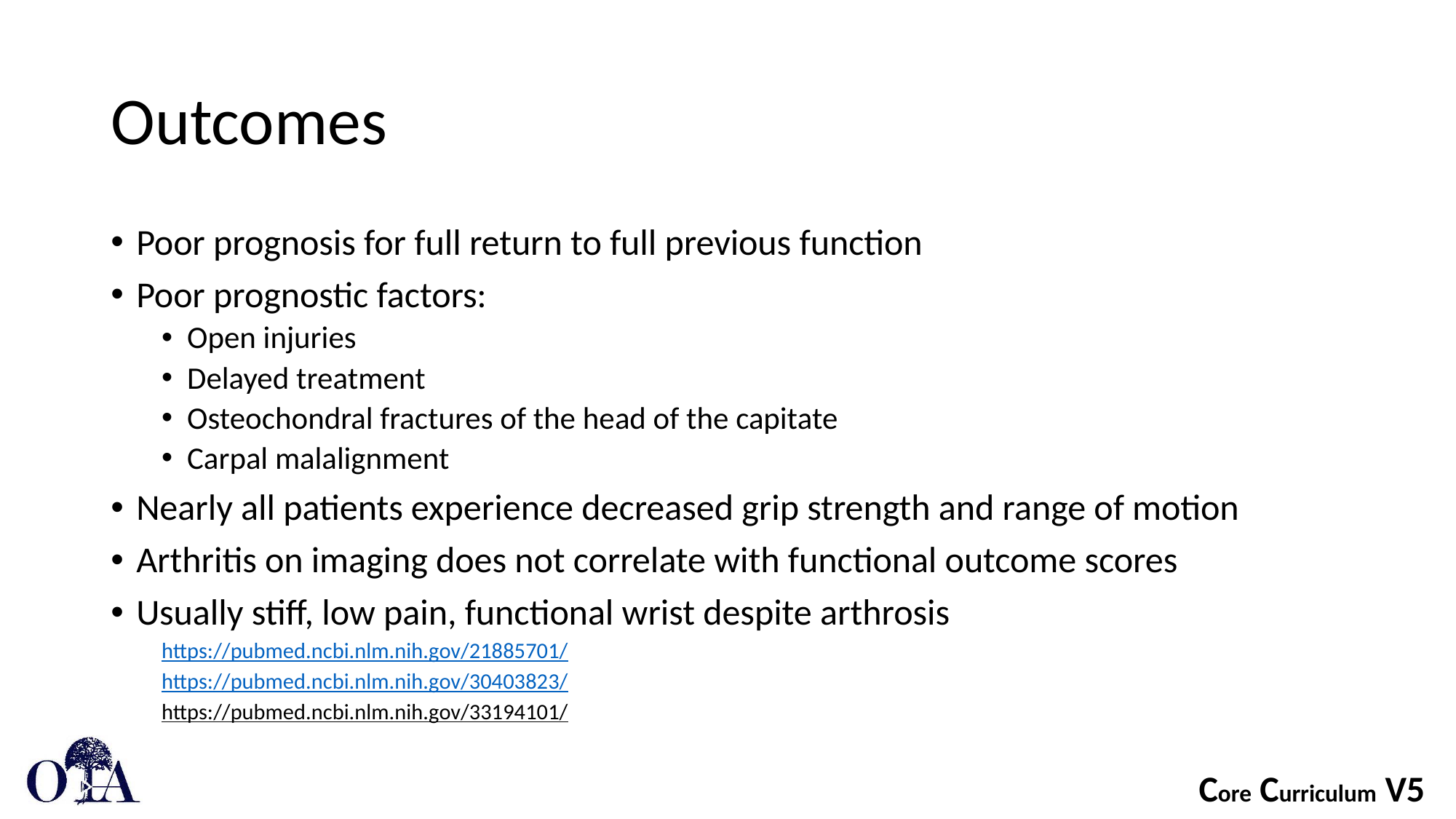

# Outcomes
Poor prognosis for full return to full previous function
Poor prognostic factors:
Open injuries
Delayed treatment
Osteochondral fractures of the head of the capitate
Carpal malalignment
Nearly all patients experience decreased grip strength and range of motion
Arthritis on imaging does not correlate with functional outcome scores
Usually stiff, low pain, functional wrist despite arthrosis
https://pubmed.ncbi.nlm.nih.gov/21885701/
https://pubmed.ncbi.nlm.nih.gov/30403823/
https://pubmed.ncbi.nlm.nih.gov/33194101/